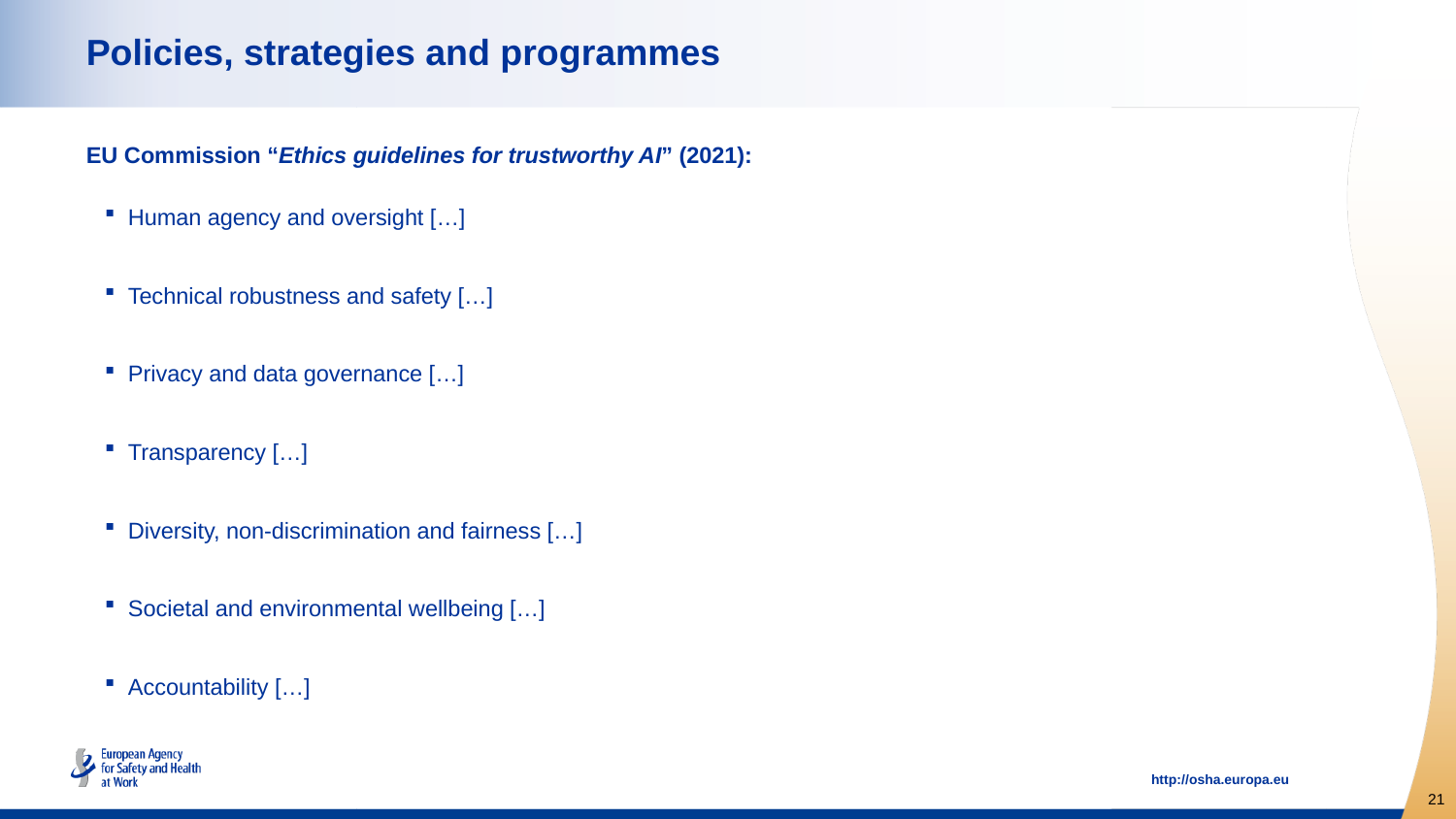

# Policies, strategies and programmes
EU Commission “Ethics guidelines for trustworthy AI” (2021):

Human agency and oversight […]

Technical robustness and safety […]

Privacy and data governance […]

Transparency […]

Diversity, non-discrimination and fairness […]

Societal and environmental wellbeing […]

Accountability […]